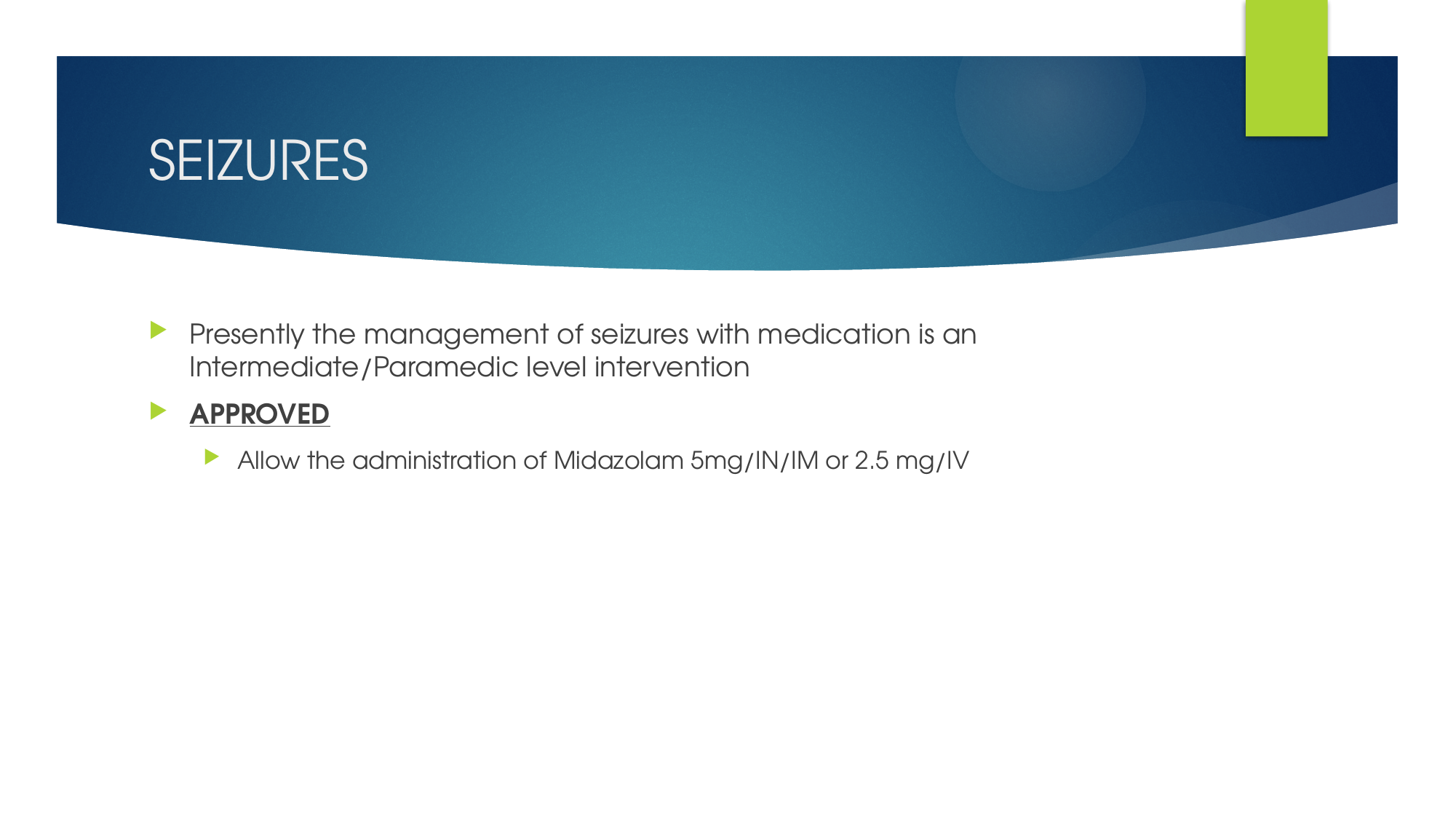

# SEIZURES
Presently the management of seizures with medication is an Intermediate/Paramedic level intervention
APPROVED
Allow the administration of Midazolam 5mg/IN/IM or 2.5 mg/IV